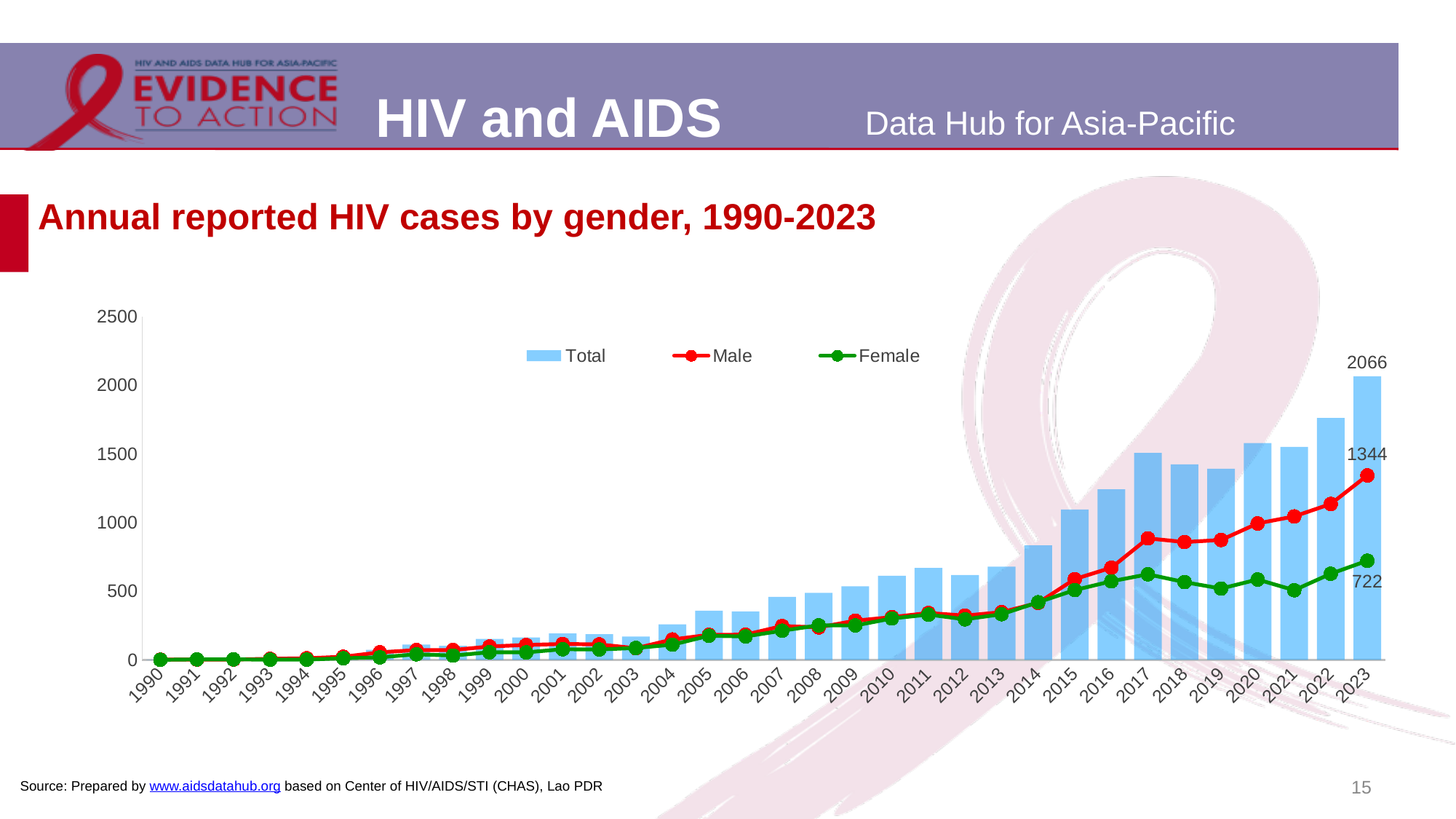

# Annual reported HIV cases by gender, 1990-2023

### Chart

| Category | Total | Male | Female |
|---|---|---|---|
| 1990 | 1.0 | 1.0 | 0.0 |
| 1991 | 5.0 | 2.0 | 3.0 |
| 1992 | 5.0 | 2.0 | 3.0 |
| 1993 | 8.0 | 7.0 | 1.0 |
| 1994 | 12.0 | 11.0 | 1.0 |
| 1995 | 33.0 | 22.0 | 11.0 |
| 1996 | 72.0 | 54.0 | 18.0 |
| 1997 | 111.0 | 71.0 | 40.0 |
| 1998 | 102.0 | 71.0 | 31.0 |
| 1999 | 152.0 | 97.0 | 55.0 |
| 2000 | 162.0 | 108.0 | 54.0 |
| 2001 | 192.0 | 115.0 | 77.0 |
| 2002 | 187.0 | 112.0 | 75.0 |
| 2003 | 170.0 | 84.0 | 86.0 |
| 2004 | 258.0 | 148.0 | 110.0 |
| 2005 | 357.0 | 182.0 | 175.0 |
| 2006 | 353.0 | 183.0 | 170.0 |
| 2007 | 458.0 | 246.0 | 212.0 |
| 2008 | 487.0 | 236.0 | 251.0 |
| 2009 | 535.0 | 285.0 | 250.0 |
| 2010 | 612.0 | 311.0 | 301.0 |
| 2011 | 670.0 | 341.0 | 329.0 |
| 2012 | 617.0 | 322.0 | 295.0 |
| 2013 | 679.0 | 347.0 | 332.0 |
| 2014 | 834.0 | 415.0 | 419.0 |
| 2015 | 1096.0 | 588.0 | 508.0 |
| 2016 | 1243.0 | 671.0 | 572.0 |
| 2017 | 1508.0 | 885.0 | 623.0 |
| 2018 | 1424.0 | 858.0 | 566.0 |
| 2019 | 1392.0 | 873.0 | 519.0 |
| 2020 | 1579.0 | 994.0 | 585.0 |
| 2021 | 1552.0 | 1045.0 | 507.0 |
| 2022 | 1763.0 | 1136.0 | 627.0 |
| 2023 | 2066.0 | 1344.0 | 722.0 |
15
Source: Prepared by www.aidsdatahub.org based on Center of HIV/AIDS/STI (CHAS), Lao PDR